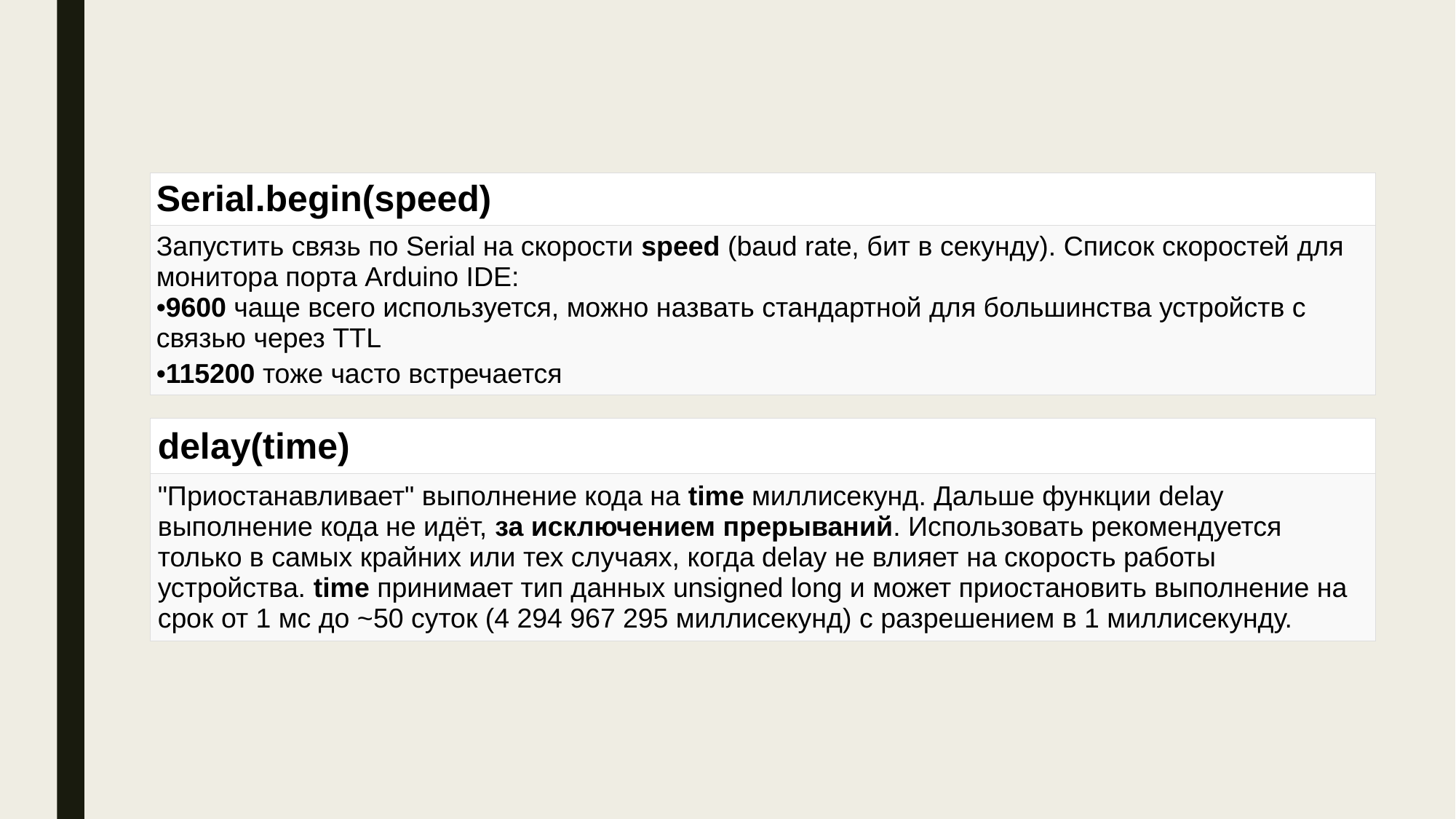

| Serial.begin(speed) |
| --- |
| Запустить связь по Serial на скорости speed (baud rate, бит в секунду). Список скоростей для монитора порта Arduino IDE: 9600 чаще всего используется, можно назвать стандартной для большинства устройств с связью через TTL 115200 тоже часто встречается |
| delay(time) |
| --- |
| "Приостанавливает" выполнение кода на time миллисекунд. Дальше функции delay выполнение кода не идёт, за исключением прерываний. Использовать рекомендуется только в самых крайних или тех случаях, когда delay не влияет на скорость работы устройства. time принимает тип данных unsigned long и может приостановить выполнение на срок от 1 мс до ~50 суток (4 294 967 295 миллисекунд) с разрешением в 1 миллисекунду. |